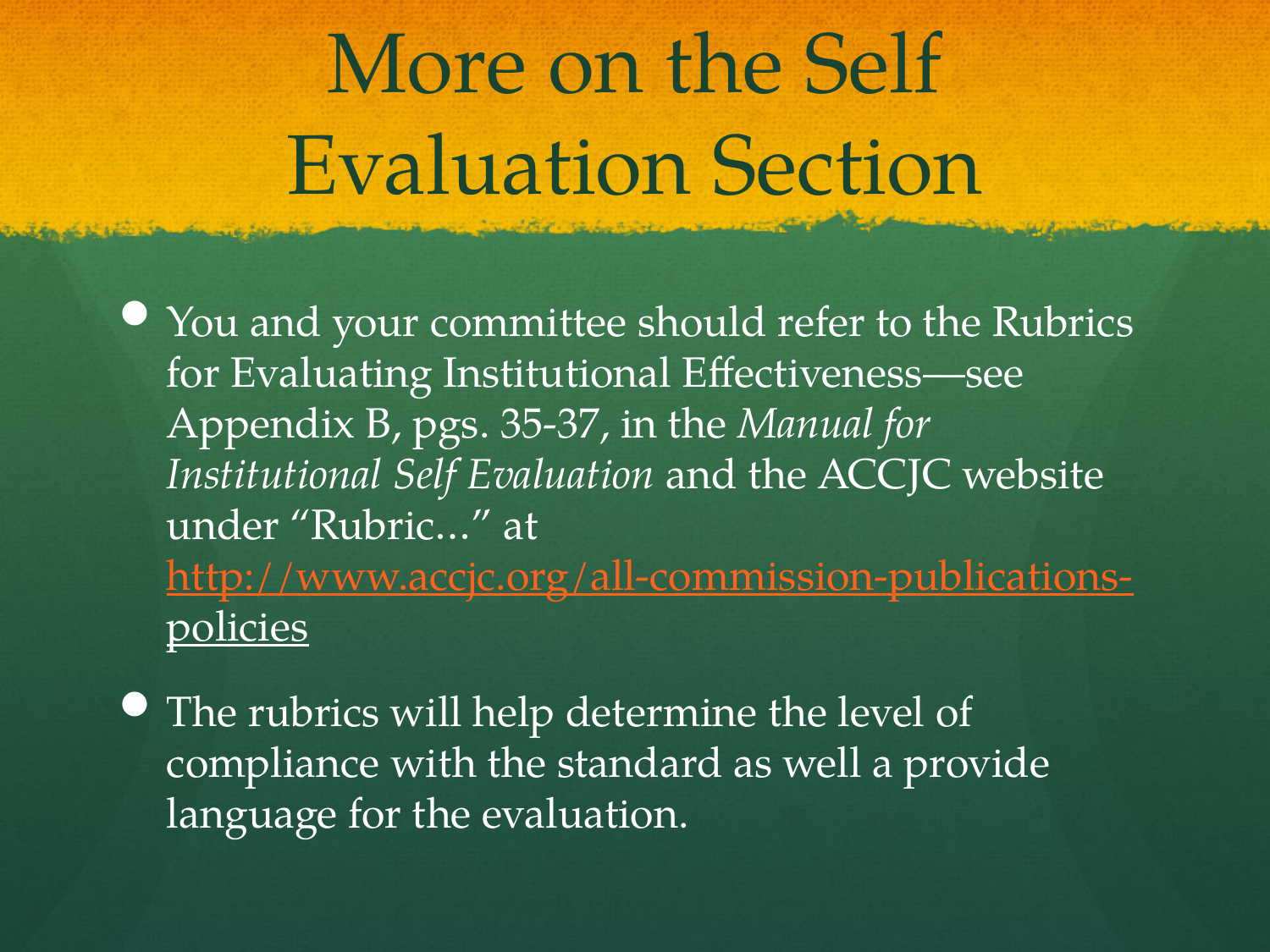

# More on the Self Evaluation Section
You and your committee should refer to the Rubrics for Evaluating Institutional Effectiveness—see Appendix B, pgs. 35-37, in the Manual for Institutional Self Evaluation and the ACCJC website under “Rubric…” at http://www.accjc.org/all-commission-publications-policies
The rubrics will help determine the level of compliance with the standard as well a provide language for the evaluation.